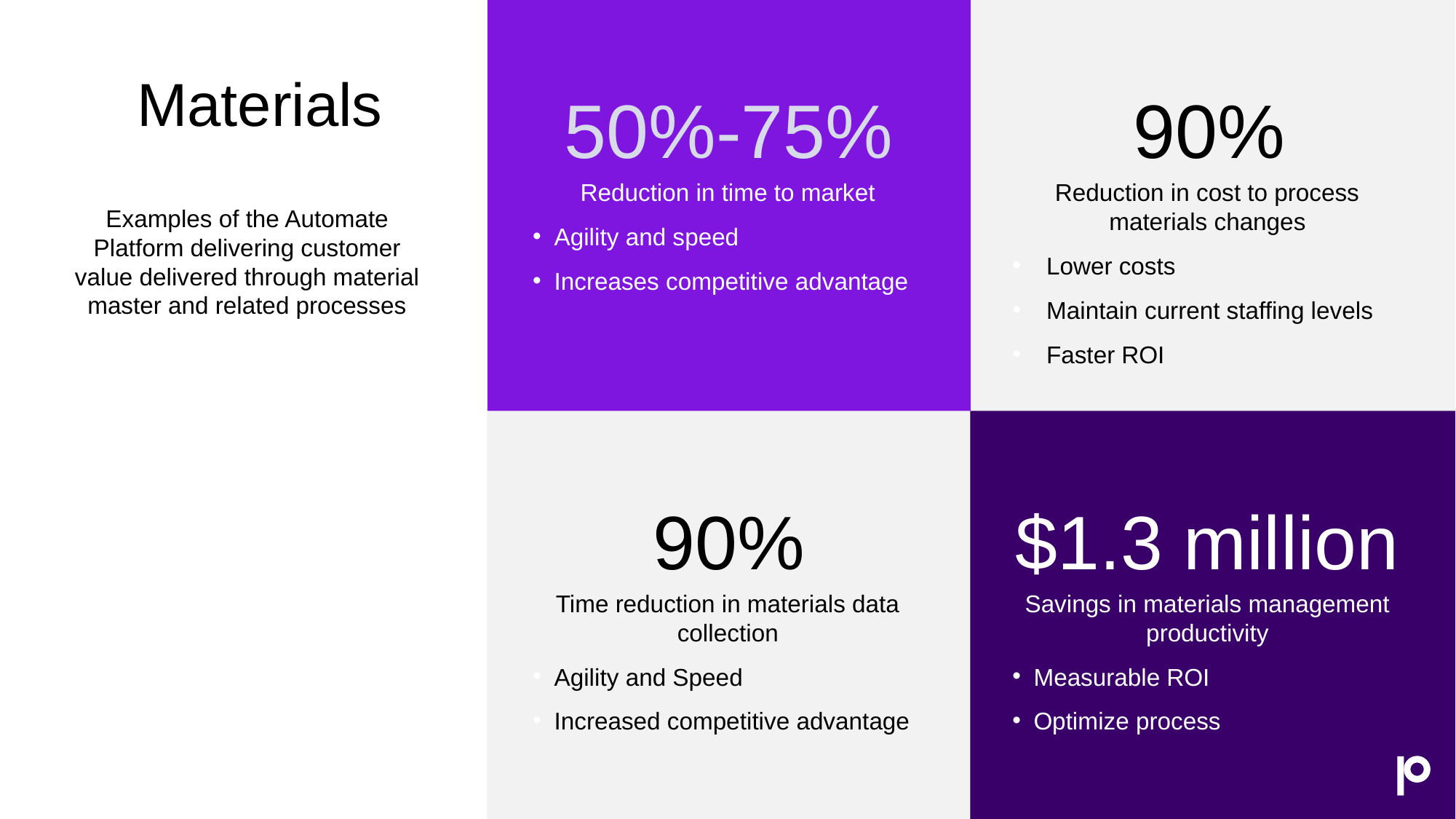

50%-75%
90%
# Materials
Reduction in time to market
Agility and speed
Increases competitive advantage

Reduction in cost to process materials changes
Lower costs
Maintain current staffing levels
Faster ROI
Examples of the Automate Platform delivering customer value delivered through material master and related processes
90%
$1.3 million
Time reduction in materials data collection
Agility and Speed
Increased competitive advantage
Savings in materials management productivity
Measurable ROI
Optimize process